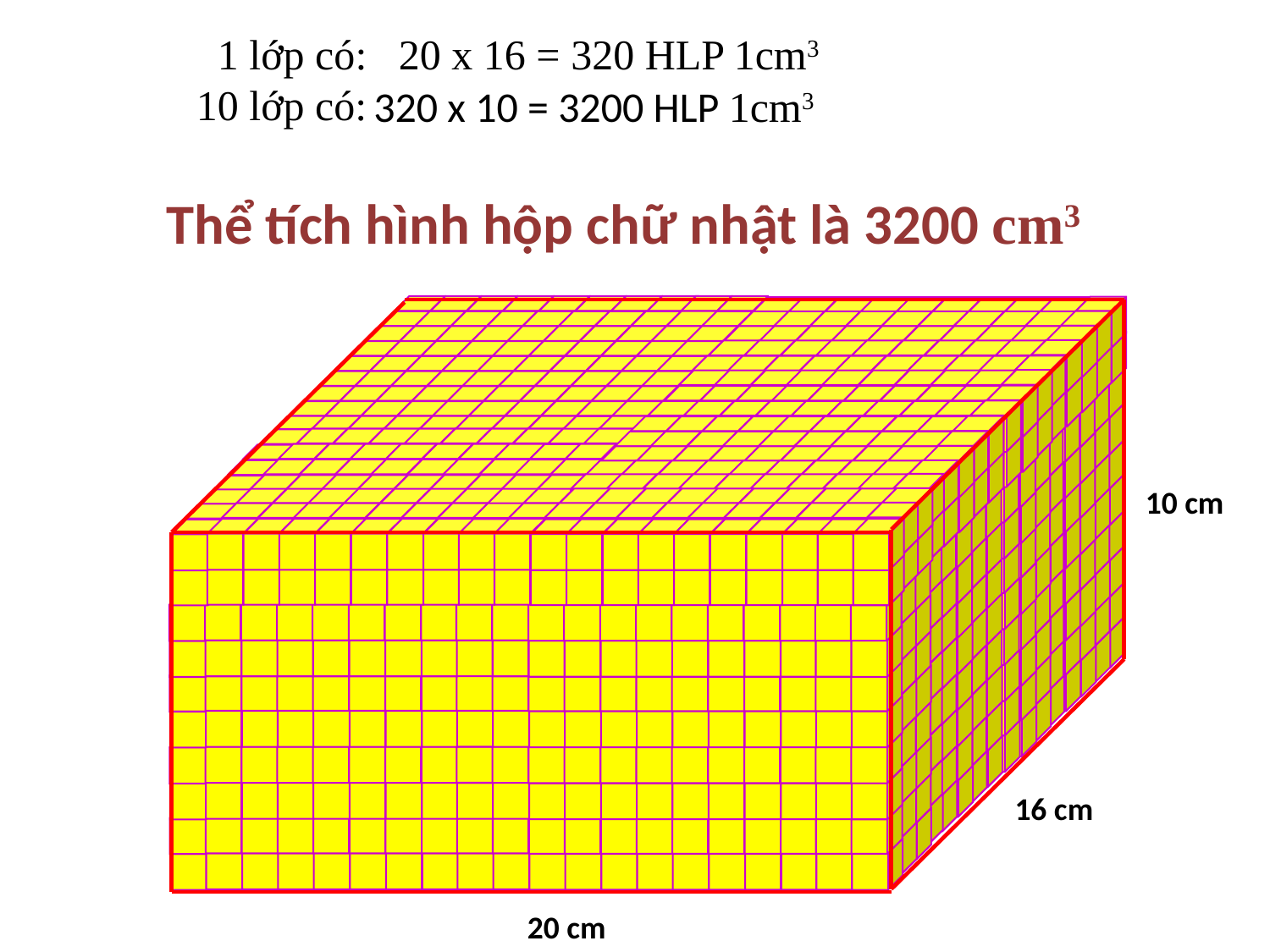

1 lớp có:   20 x 16 = 320 HLP 1cm3
10 lớp có:
320 x 10 = 3200 HLP 1cm3
Thể tích hình hộp chữ nhật là 3200 cm3

10 cm
16 cm
20 cm